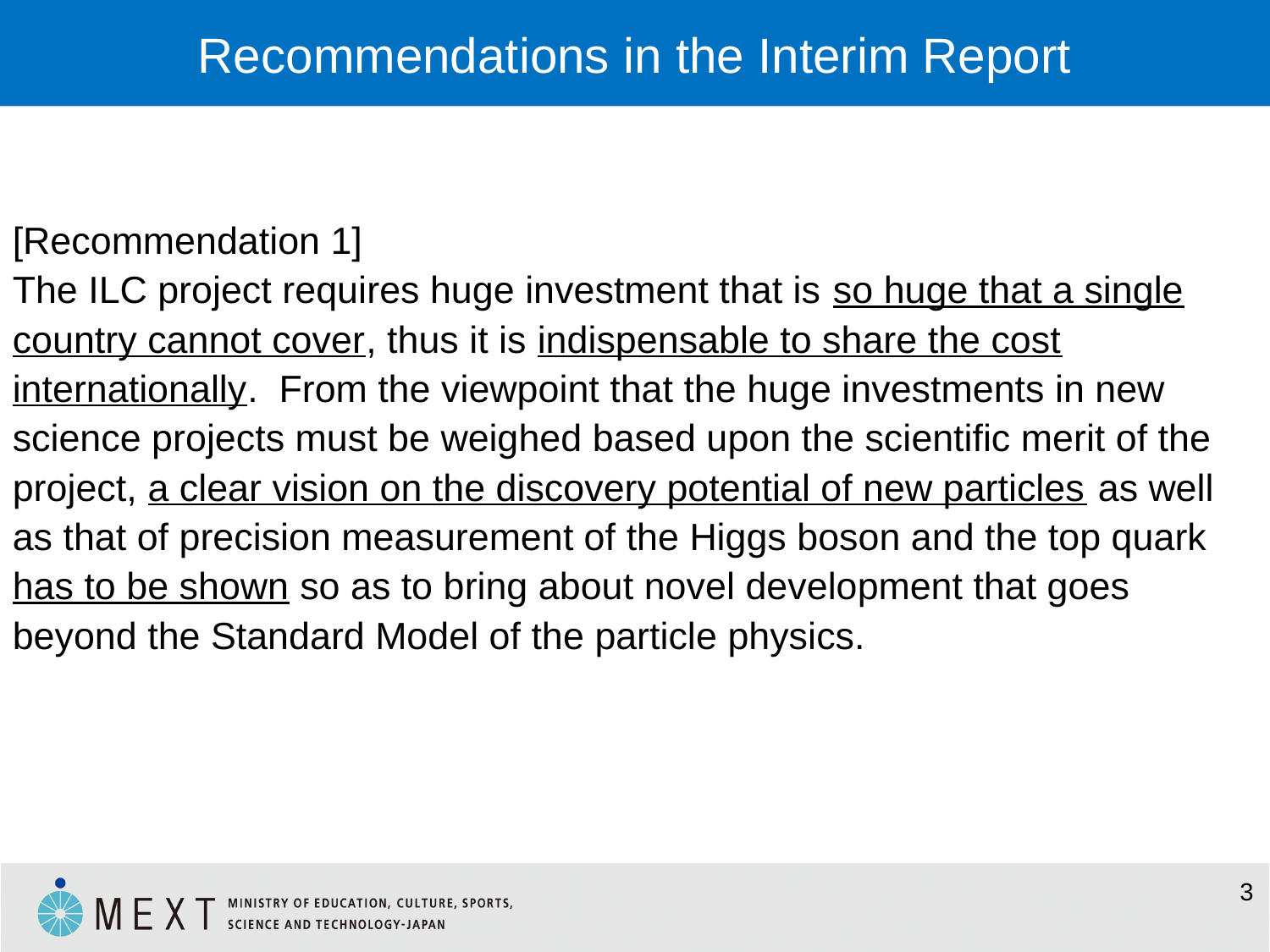

# Recommendations in the Interim Report
[Recommendation 1]
The ILC project requires huge investment that is so huge that a single country cannot cover, thus it is indispensable to share the cost internationally.  From the viewpoint that the huge investments in new science projects must be weighed based upon the scientific merit of the project, a clear vision on the discovery potential of new particles as well as that of precision measurement of the Higgs boson and the top quark has to be shown so as to bring about novel development that goes beyond the Standard Model of the particle physics.
3